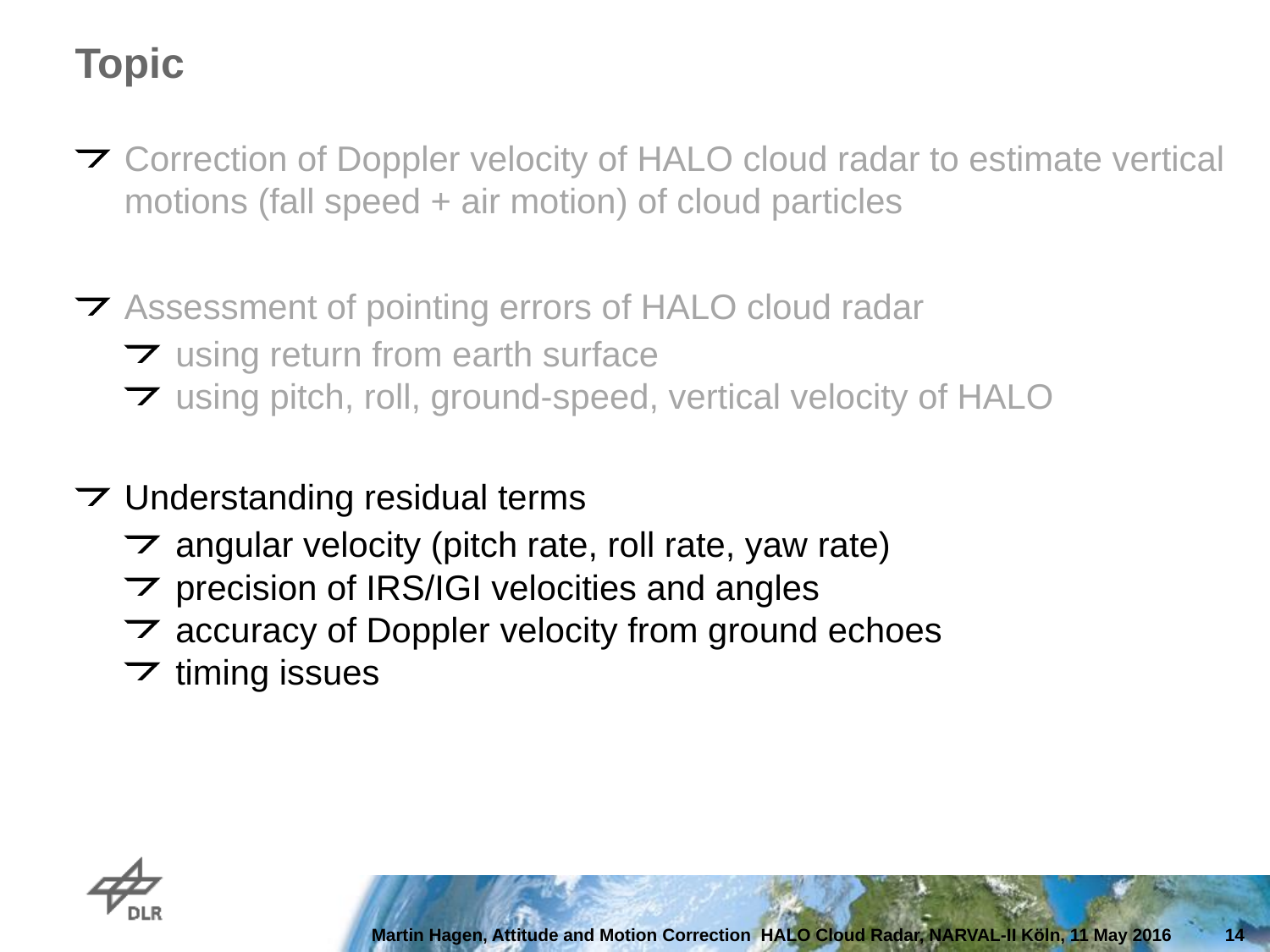

# Topic
Correction of Doppler velocity of HALO cloud radar to estimate vertical motions (fall speed + air motion) of cloud particles

Assessment of pointing errors of HALO cloud radar
using return from earth surface
using pitch, roll, ground-speed, vertical velocity of HALO

Understanding residual terms
angular velocity (pitch rate, roll rate, yaw rate)
precision of IRS/IGI velocities and angles
accuracy of Doppler velocity from ground echoes
timing issues

Martin Hagen, Attitude and Motion Correction  HALO Cloud Radar, NARVAL-II Köln, 11 May 2016
14